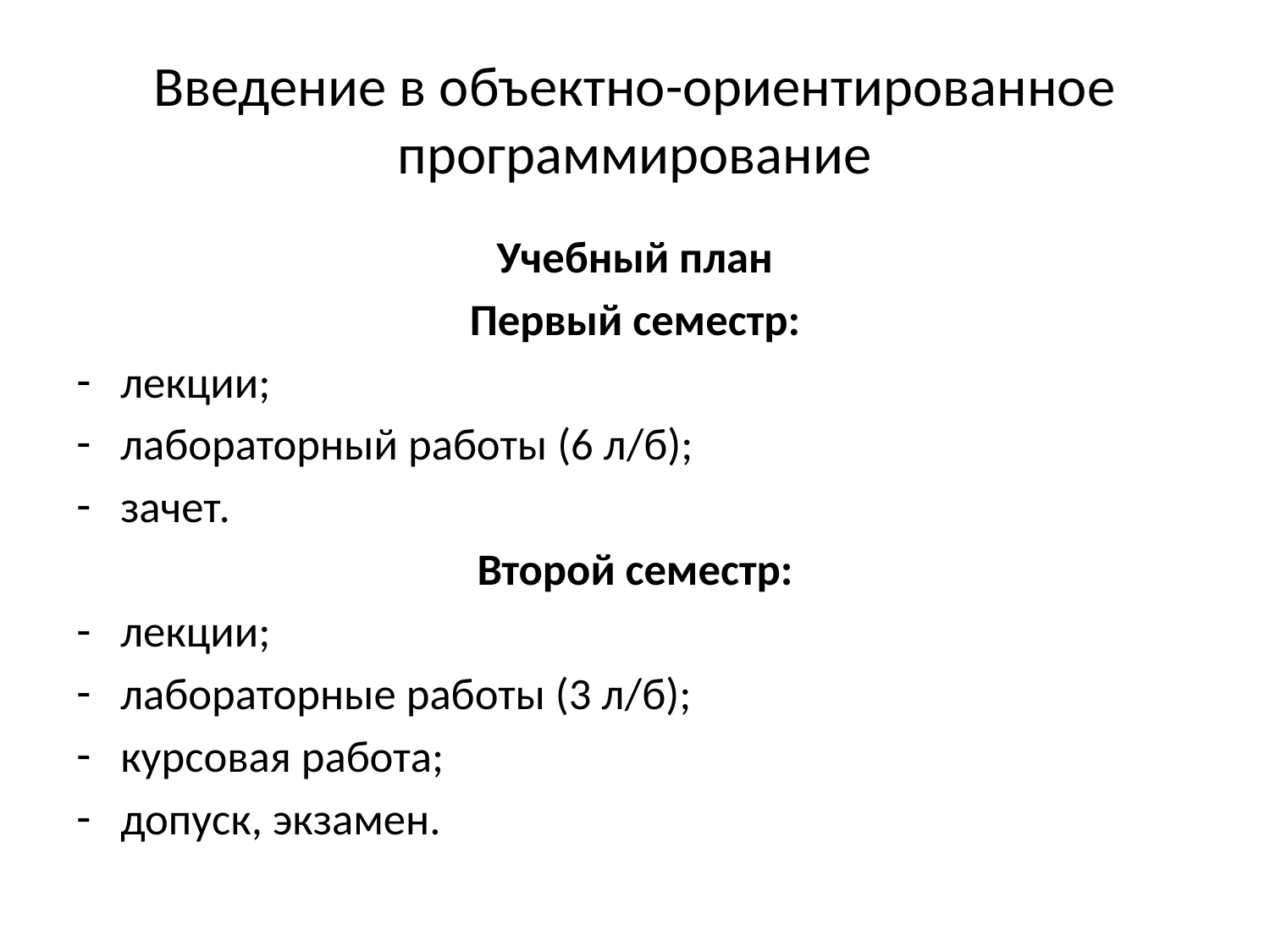

# Введение в объектно-ориентированное программирование
Учебный план
Первый семестр:
лекции;
лабораторный работы (6 л/б);
зачет.
Второй семестр:
лекции;
лабораторные работы (3 л/б);
курсовая работа;
допуск, экзамен.